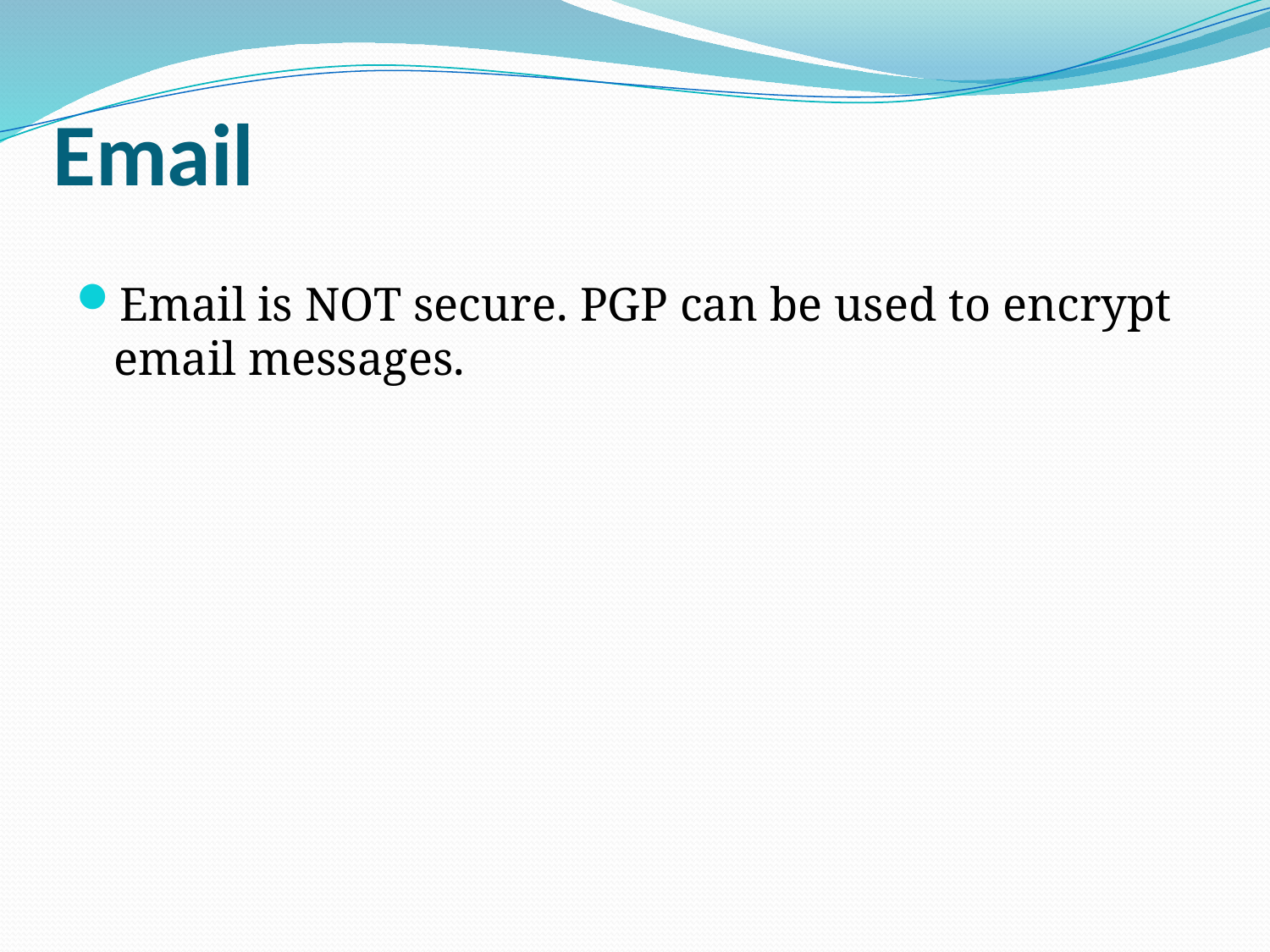

# Email
Email is NOT secure. PGP can be used to encrypt email messages.